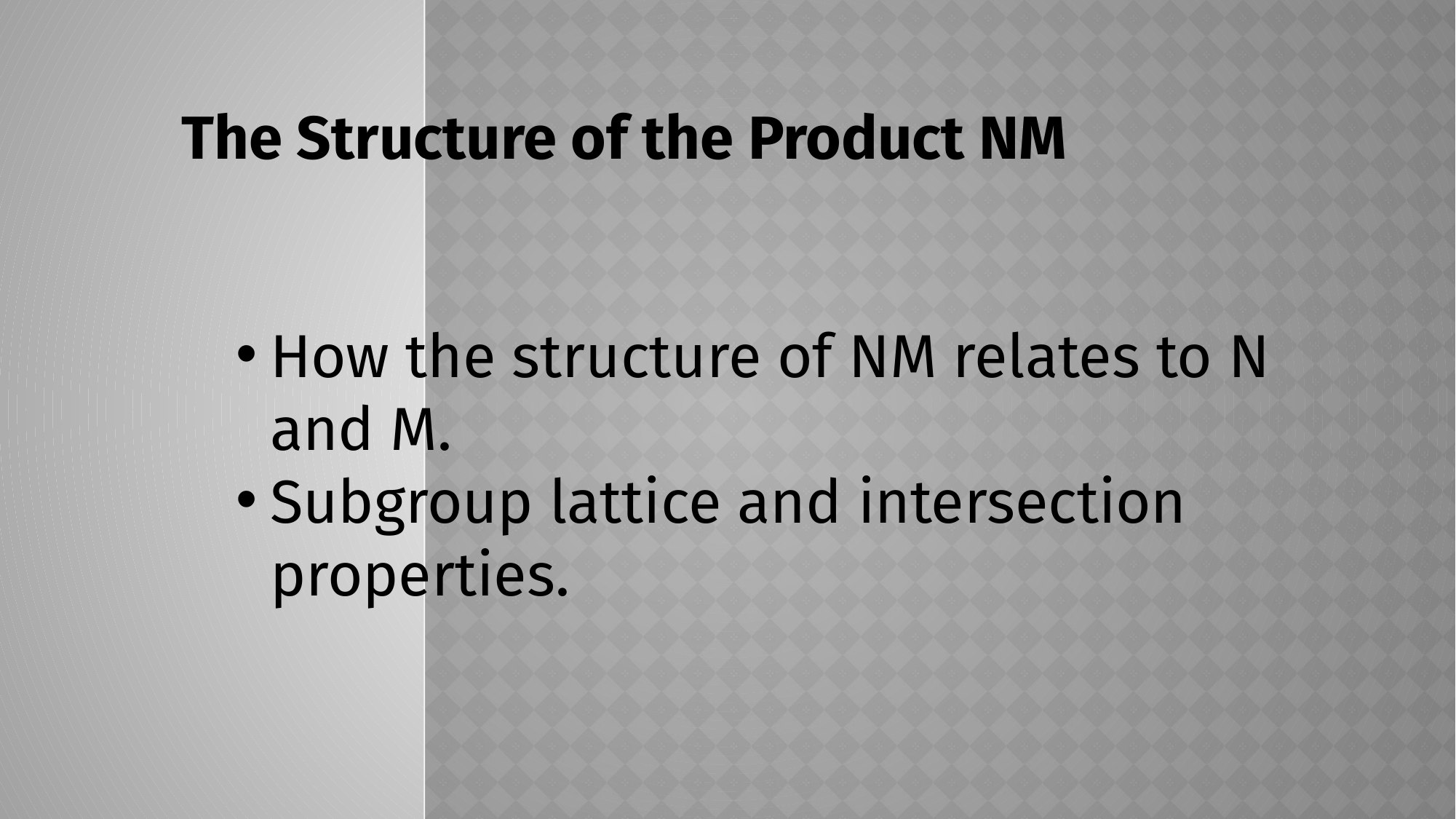

The Structure of the Product NM

How the structure of NM relates to N and M.
Subgroup lattice and intersection properties.